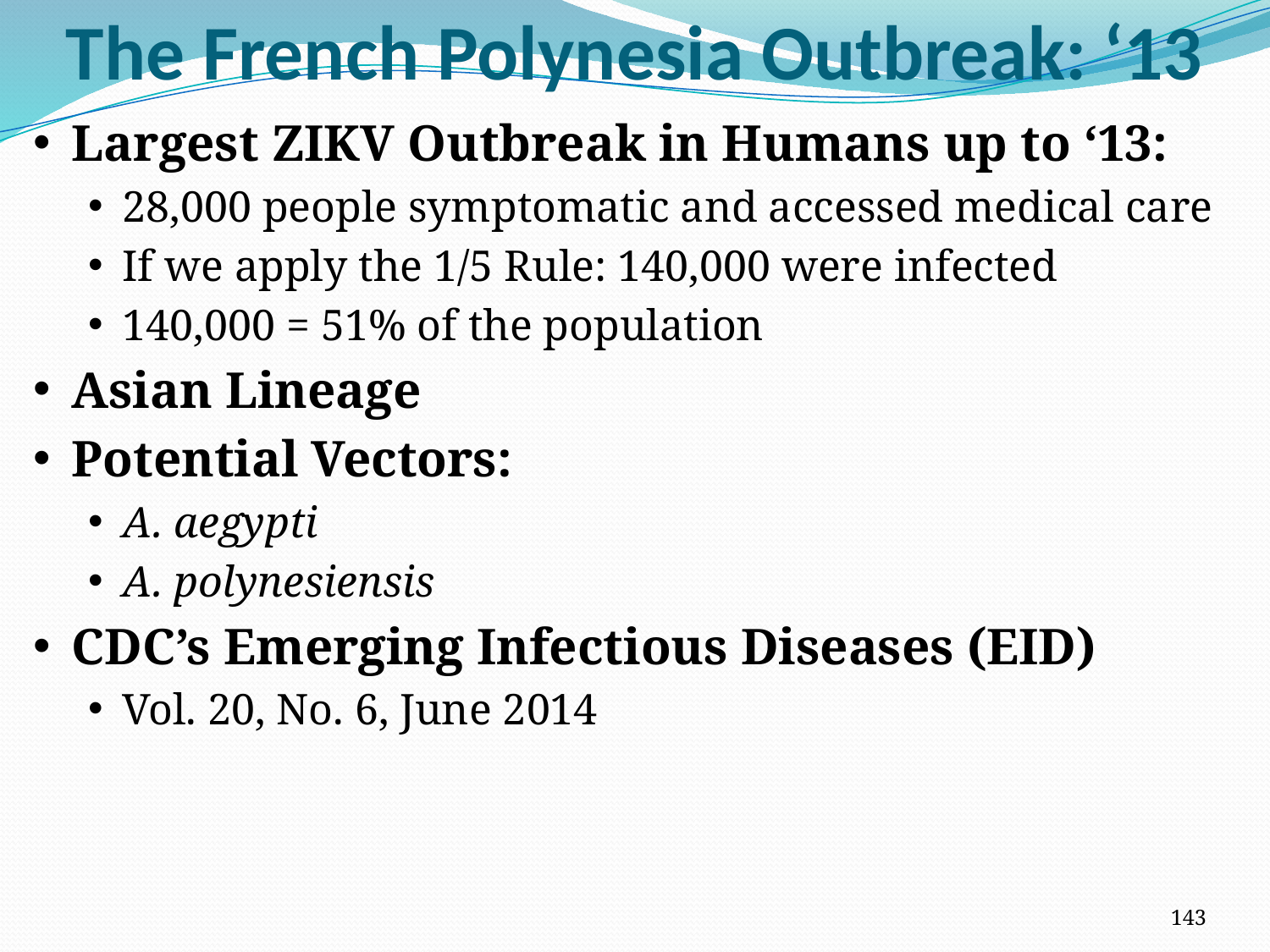

# The French Polynesia Outbreak: ‘13
Largest ZIKV Outbreak in Humans up to ‘13:
28,000 people symptomatic and accessed medical care
If we apply the 1/5 Rule: 140,000 were infected
140,000 = 51% of the population
Asian Lineage
Potential Vectors:
A. aegypti
A. polynesiensis
CDC’s Emerging Infectious Diseases (EID)
Vol. 20, No. 6, June 2014
143